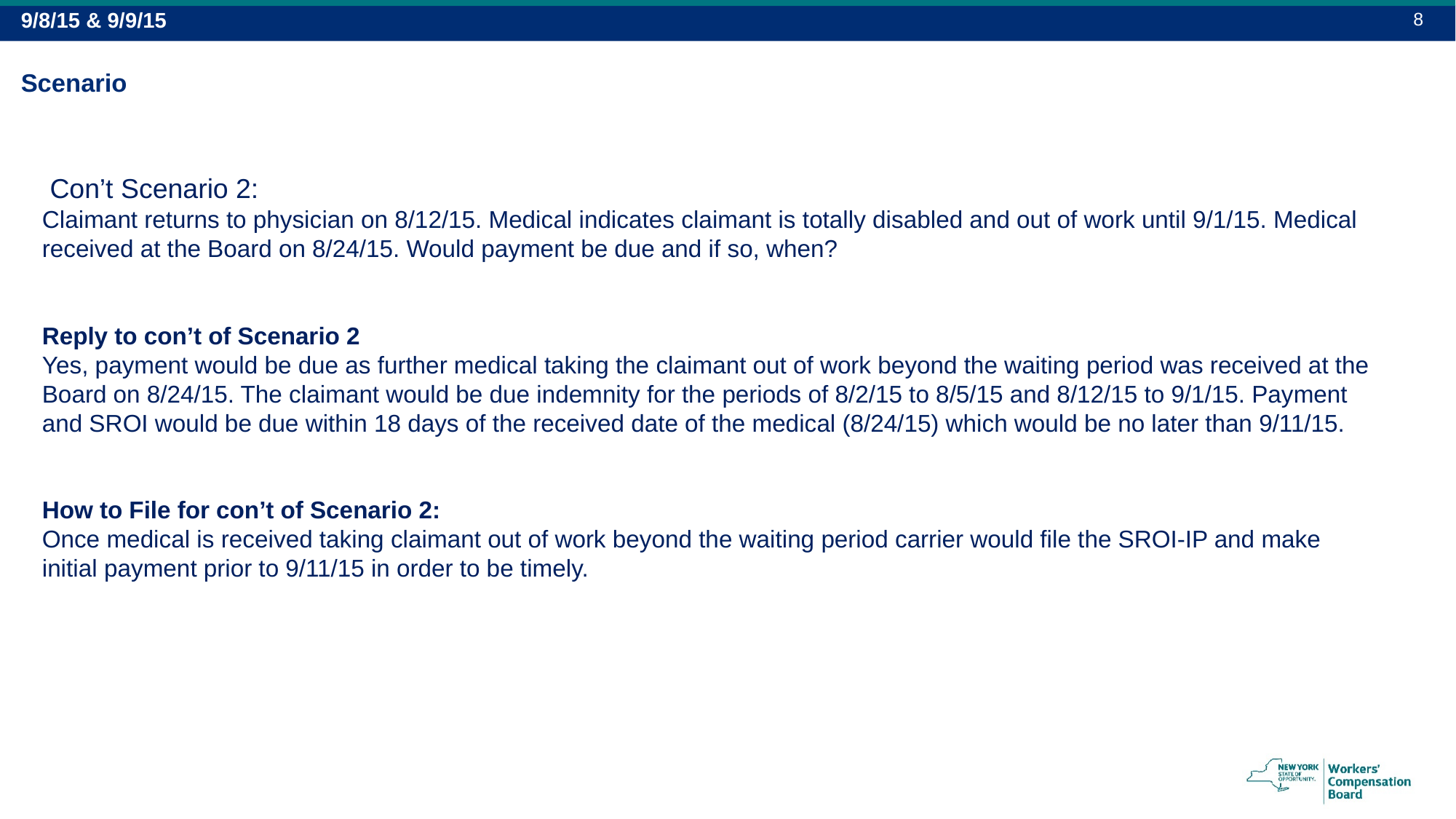

8
9/8/15 & 9/9/15
# Scenario

 Con’t Scenario 2:
Claimant returns to physician on 8/12/15. Medical indicates claimant is totally disabled and out of work until 9/1/15. Medical received at the Board on 8/24/15. Would payment be due and if so, when?

Reply to con’t of Scenario 2
Yes, payment would be due as further medical taking the claimant out of work beyond the waiting period was received at the Board on 8/24/15. The claimant would be due indemnity for the periods of 8/2/15 to 8/5/15 and 8/12/15 to 9/1/15. Payment and SROI would be due within 18 days of the received date of the medical (8/24/15) which would be no later than 9/11/15.

How to File for con’t of Scenario 2:
Once medical is received taking claimant out of work beyond the waiting period carrier would file the SROI-IP and make initial payment prior to 9/11/15 in order to be timely.